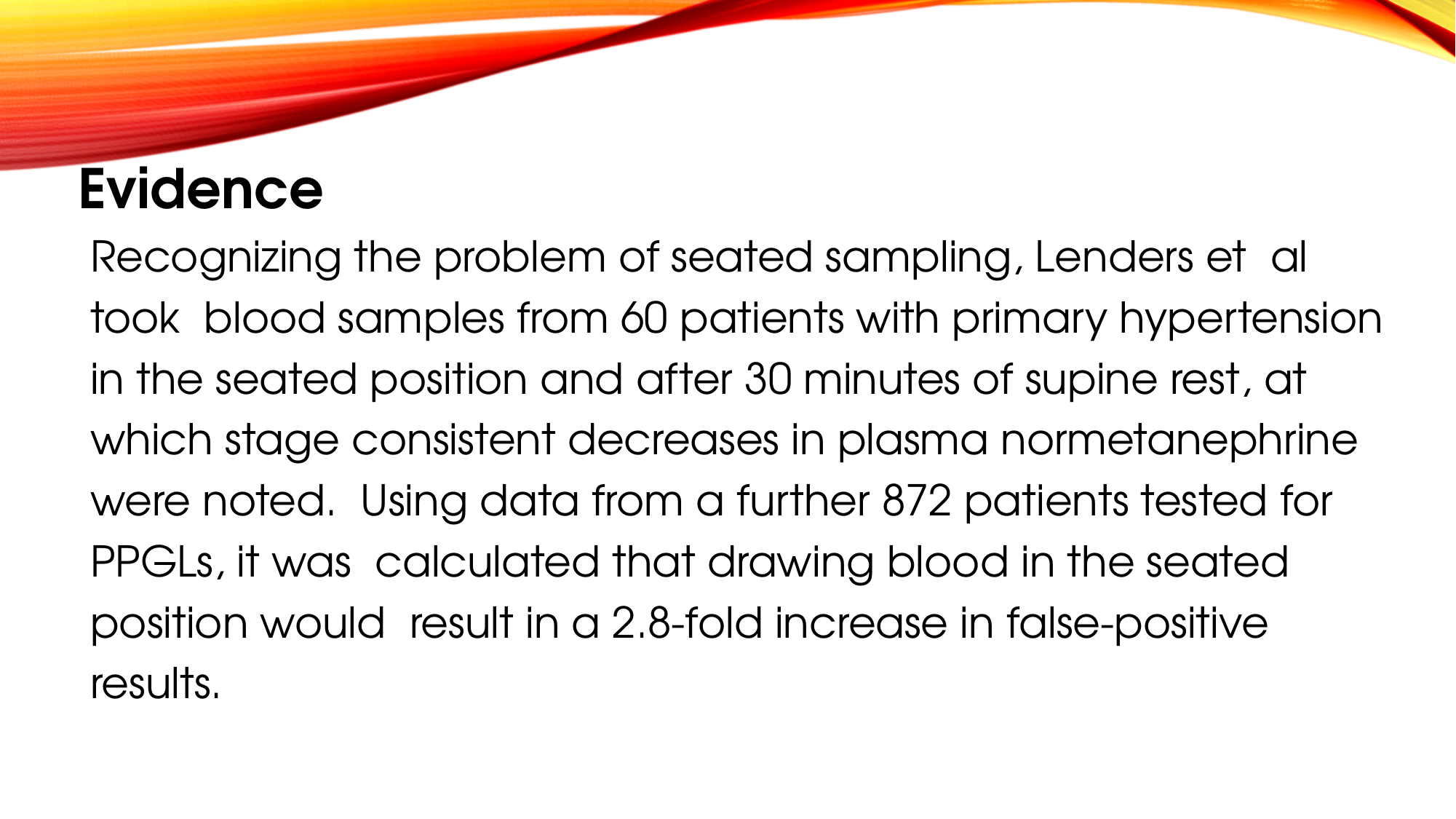

Evidence
 Recognizing the problem of seated sampling, Lenders et  al
 took  blood samples from 60 patients with primary hypertension
 in the seated position and after 30 minutes of supine rest, at
 which stage consistent decreases in plasma normetanephrine
 were noted.  Using data from a further 872 patients tested for
 PPGLs, it was  calculated that drawing blood in the seated
 position would  result in a 2.8-fold increase in false-positive
 results.